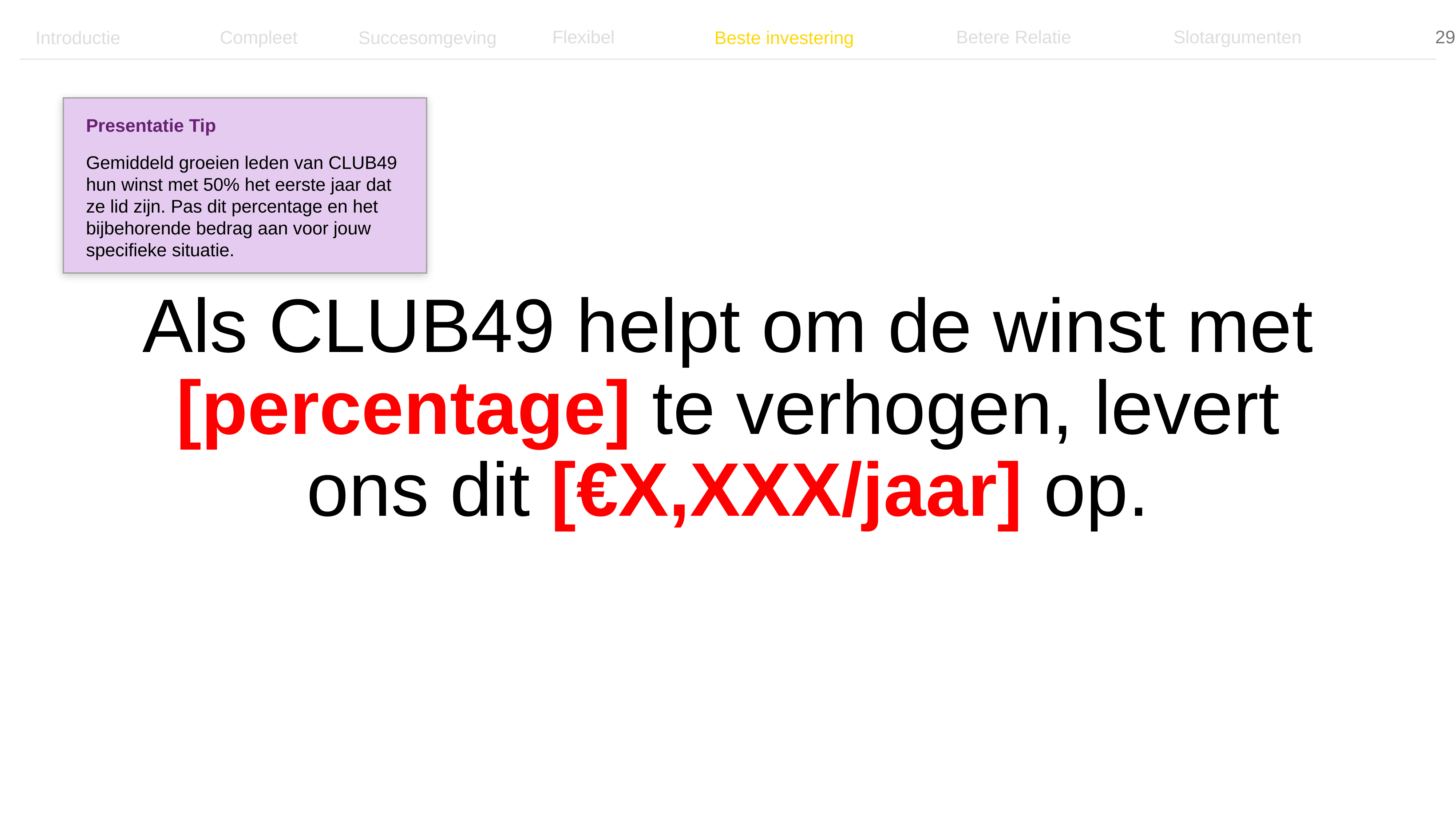

29
Betere Relatie
Slotargumenten
Flexibel
Compleet
Introductie
Succesomgeving
Beste investering

Presentatie Tip
Gemiddeld groeien leden van CLUB49 hun winst met 50% het eerste jaar dat ze lid zijn. Pas dit percentage en het bijbehorende bedrag aan voor jouw specifieke situatie.
Als CLUB49 helpt om de winst met [percentage] te verhogen, levert ons dit [€X,XXX/jaar] op.